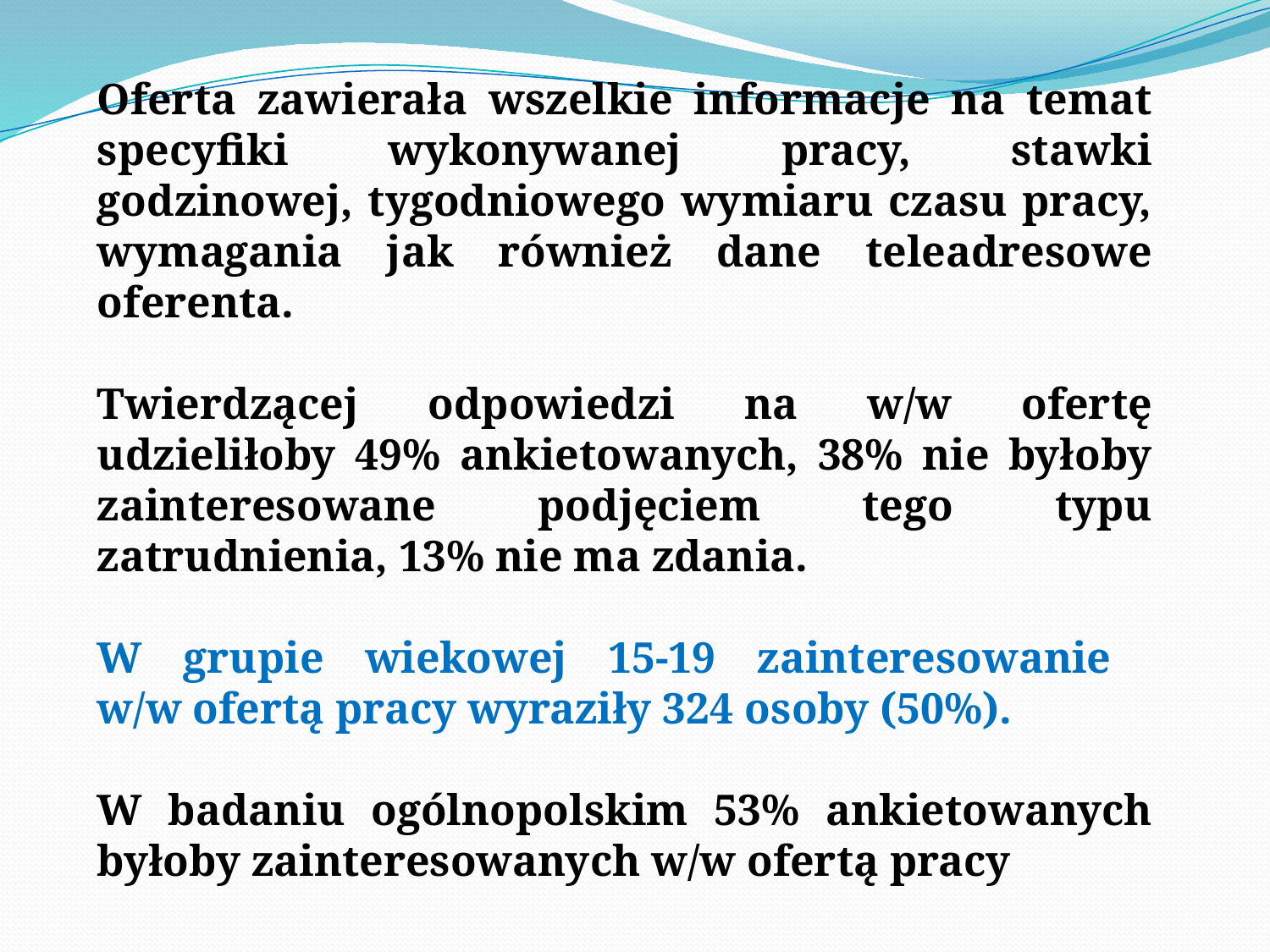

Oferta zawierała wszelkie informacje na temat specyfiki wykonywanej pracy, stawki godzinowej, tygodniowego wymiaru czasu pracy, wymagania jak również dane teleadresowe oferenta.

Twierdzącej odpowiedzi na w/w ofertę udzieliłoby 49% ankietowanych, 38% nie byłoby zainteresowane podjęciem tego typu zatrudnienia, 13% nie ma zdania.

W grupie wiekowej 15-19 zainteresowanie
w/w ofertą pracy wyraziły 324 osoby (50%).

W badaniu ogólnopolskim 53% ankietowanych byłoby zainteresowanych w/w ofertą pracy